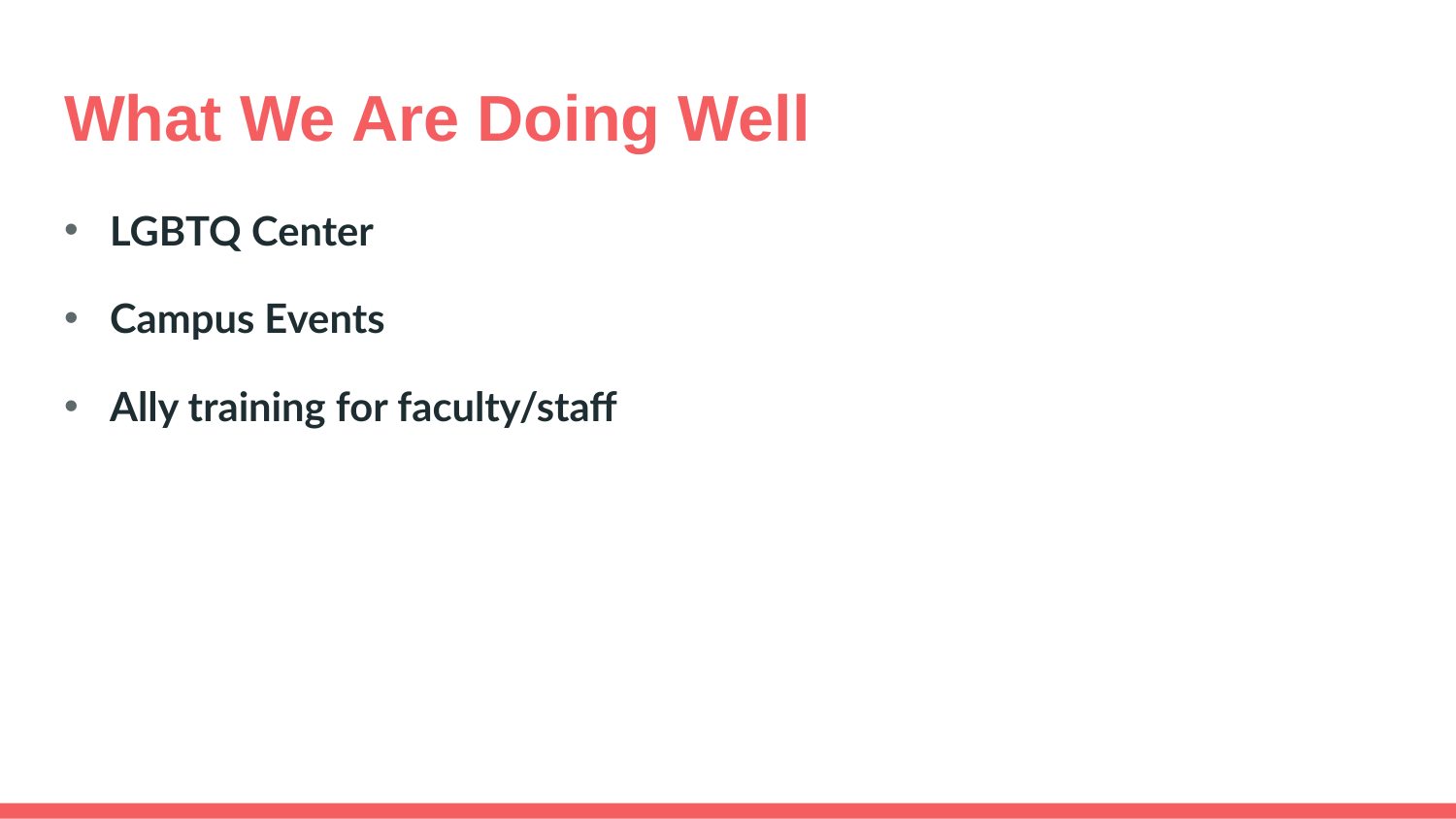

# What We Are Doing Well
LGBTQ Center
Campus Events
Ally training for faculty/staff